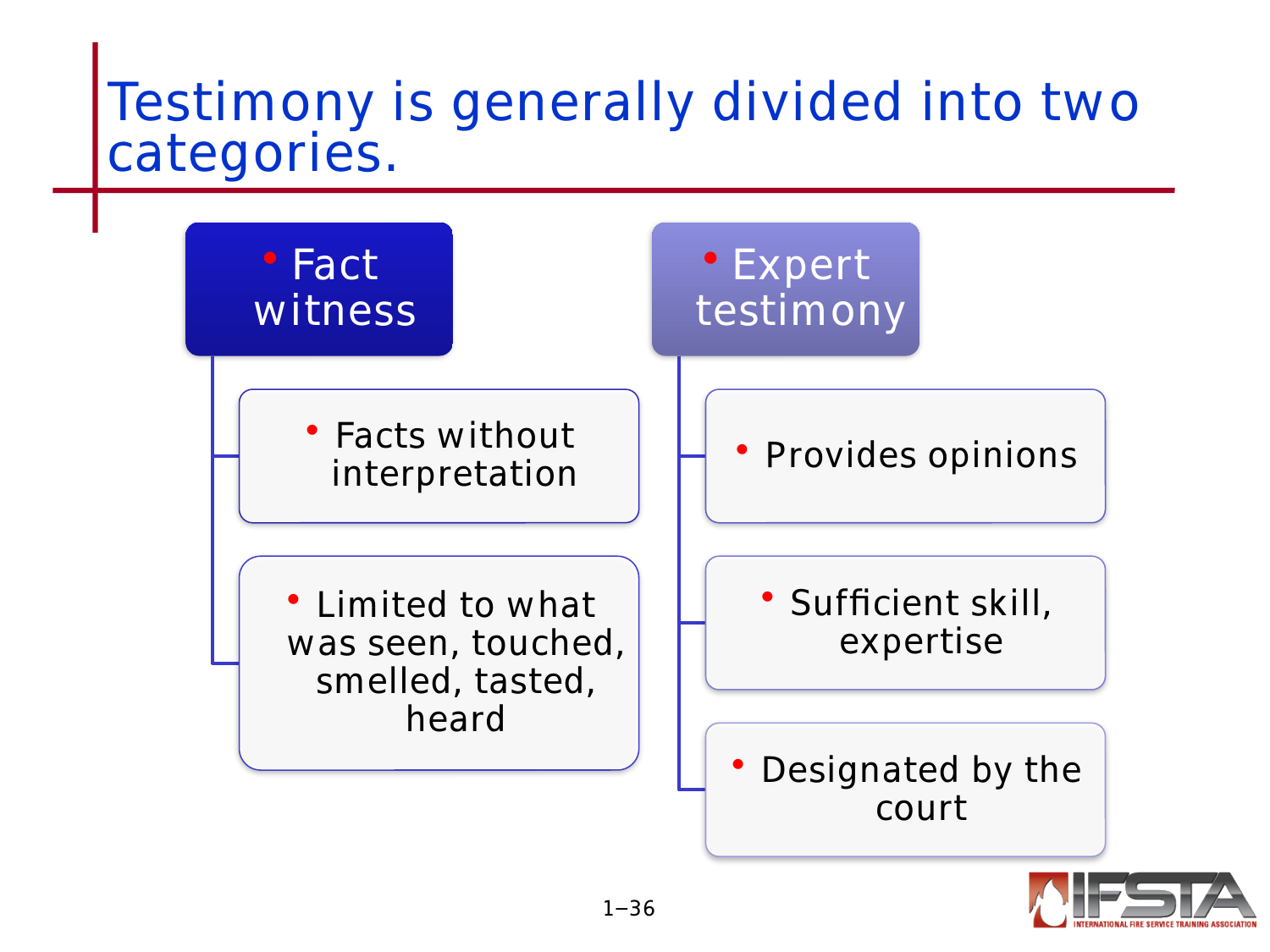

# Testimony is generally divided into two categories.
Fact witness
Facts without interpretation
Limited to what was seen, touched, smelled, tasted, heard
Expert testimony
Provides opinions
Sufficient skill, expertise
Designated by the court
1–36